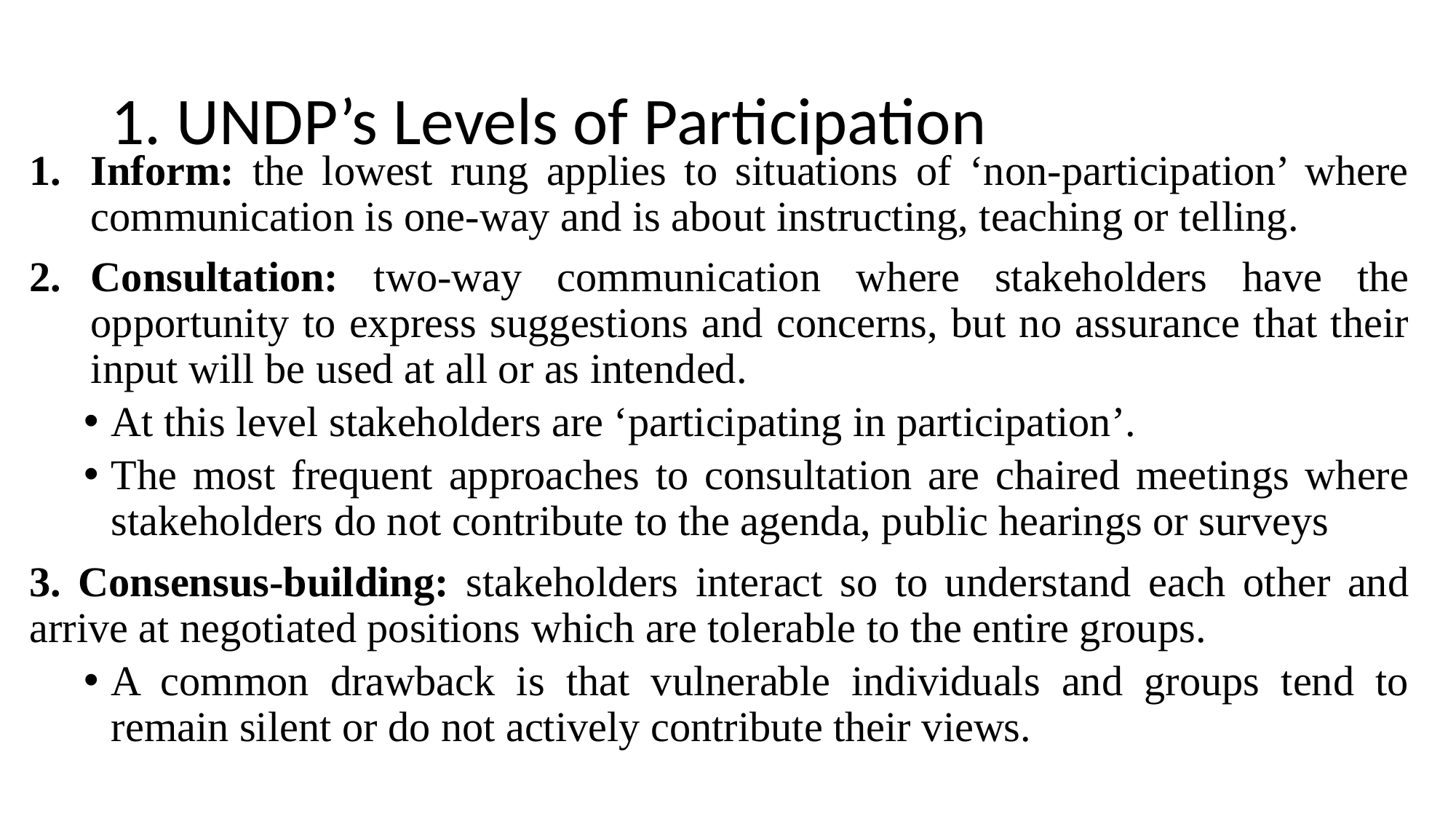

# 1. UNDP’s Levels of Participation
Inform: the lowest rung applies to situations of ‘non-participation’ where communication is one-way and is about instructing, teaching or telling.
Consultation: two-way communication where stakeholders have the opportunity to express suggestions and concerns, but no assurance that their input will be used at all or as intended.
At this level stakeholders are ‘participating in participation’.
The most frequent approaches to consultation are chaired meetings where stakeholders do not contribute to the agenda, public hearings or surveys
3. Consensus-building: stakeholders interact so to understand each other and arrive at negotiated positions which are tolerable to the entire groups.
A common drawback is that vulnerable individuals and groups tend to remain silent or do not actively contribute their views.